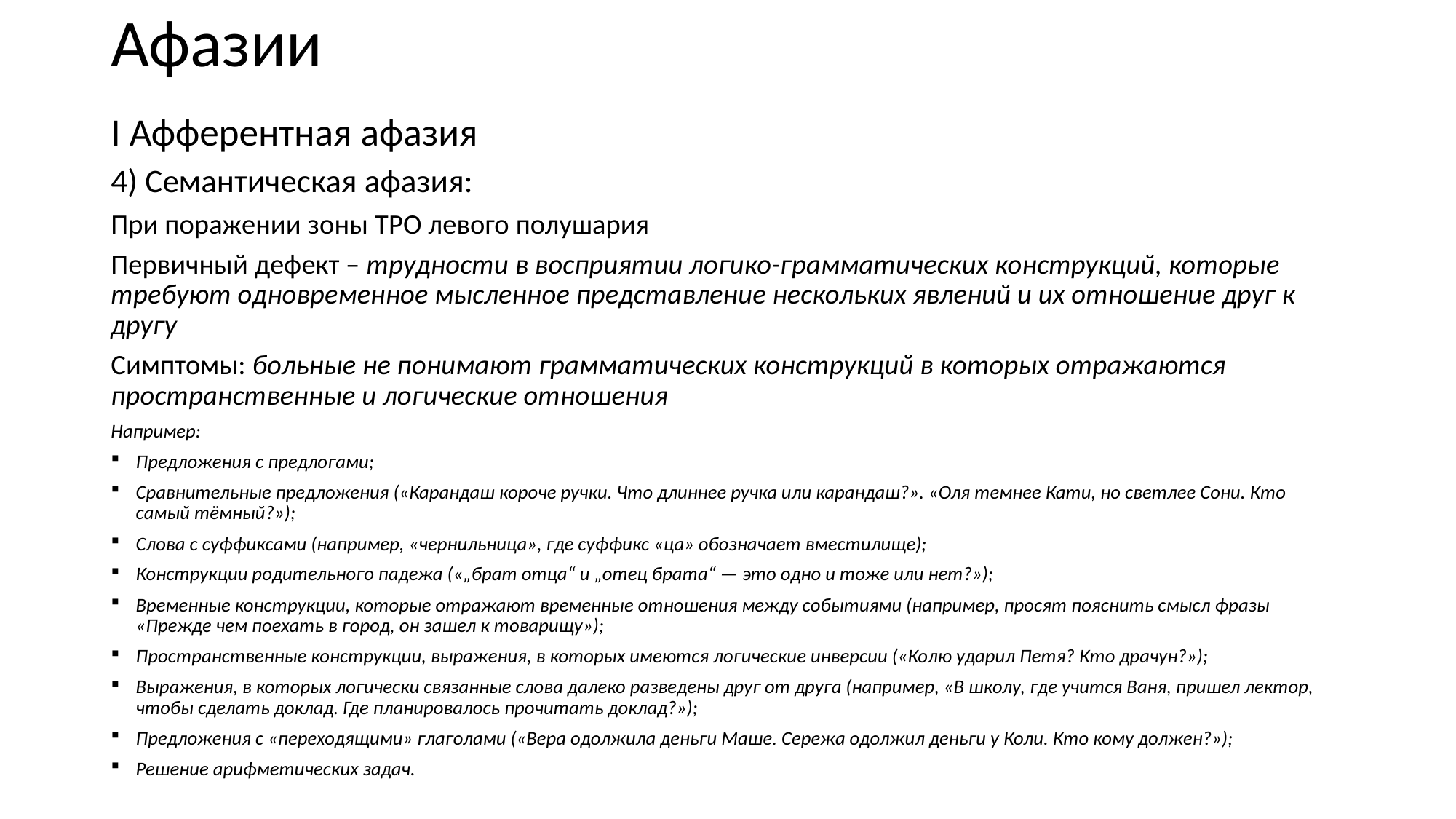

# Афазии
I Афферентная афазия
4) Семантическая афазия:
При поражении зоны TPO левого полушария
Первичный дефект – трудности в восприятии логико-грамматических конструкций, которые требуют одновременное мысленное представление нескольких явлений и их отношение друг к другу
Симптомы: больные не понимают грамматических конструкций в которых отражаются пространственные и логические отношения
Например:
Предложения с предлогами;
Сравнительные предложения («Карандаш короче ручки. Что длиннее ручка или карандаш?». «Оля темнее Кати, но светлее Сони. Кто самый тёмный?»);
Слова с суффиксами (например, «чернильница», где суффикс «ца» обозначает вместилище);
Конструкции родительного падежа («„брат отца“ и „отец брата“ — это одно и тоже или нет?»);
Временные конструкции, которые отражают временные отношения между событиями (например, просят пояснить смысл фразы «Прежде чем поехать в город, он зашел к товарищу»);
Пространственные конструкции, выражения, в которых имеются логические инверсии («Колю ударил Петя? Кто драчун?»);
Выражения, в которых логически связанные слова далеко разведены друг от друга (например, «В школу, где учится Ваня, пришел лектор, чтобы сделать доклад. Где планировалось прочитать доклад?»);
Предложения с «переходящими» глаголами («Вера одолжила деньги Маше. Сережа одолжил деньги у Коли. Кто кому должен?»);
Решение арифметических задач.